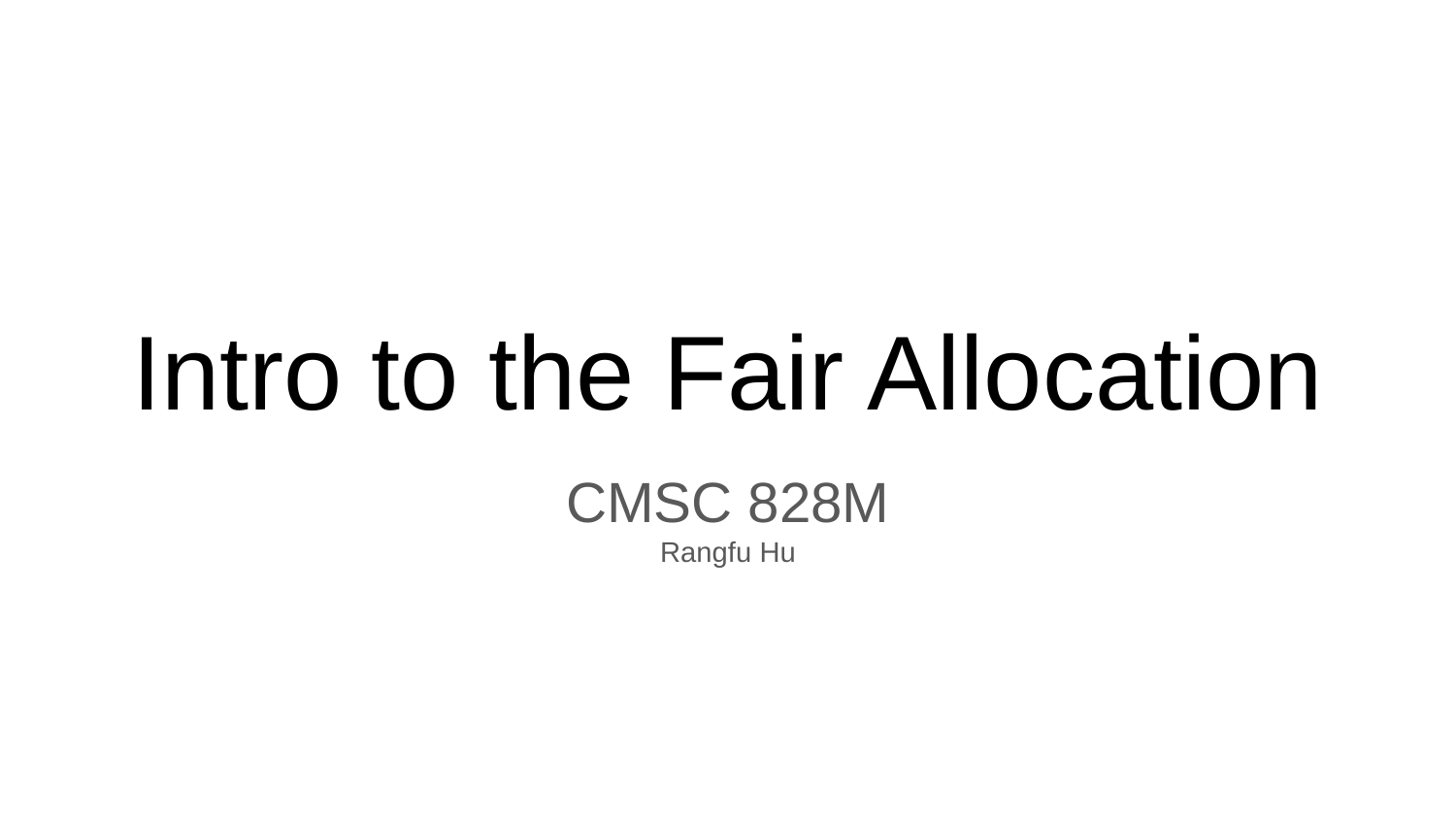

# Intro to the Fair Allocation
CMSC 828M
Rangfu Hu